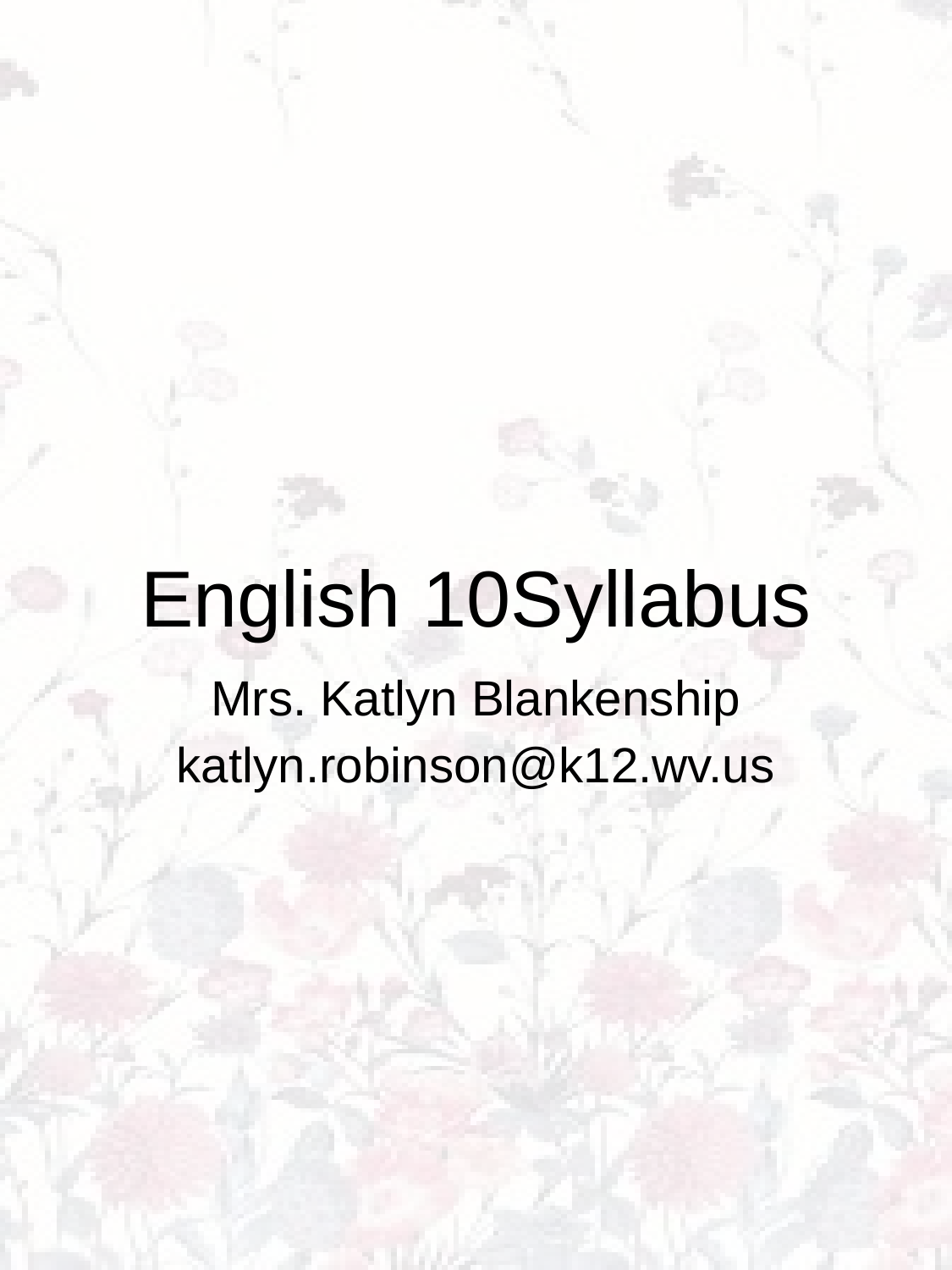

# English 10Syllabus
Mrs. Katlyn Blankenship
katlyn.robinson@k12.wv.us